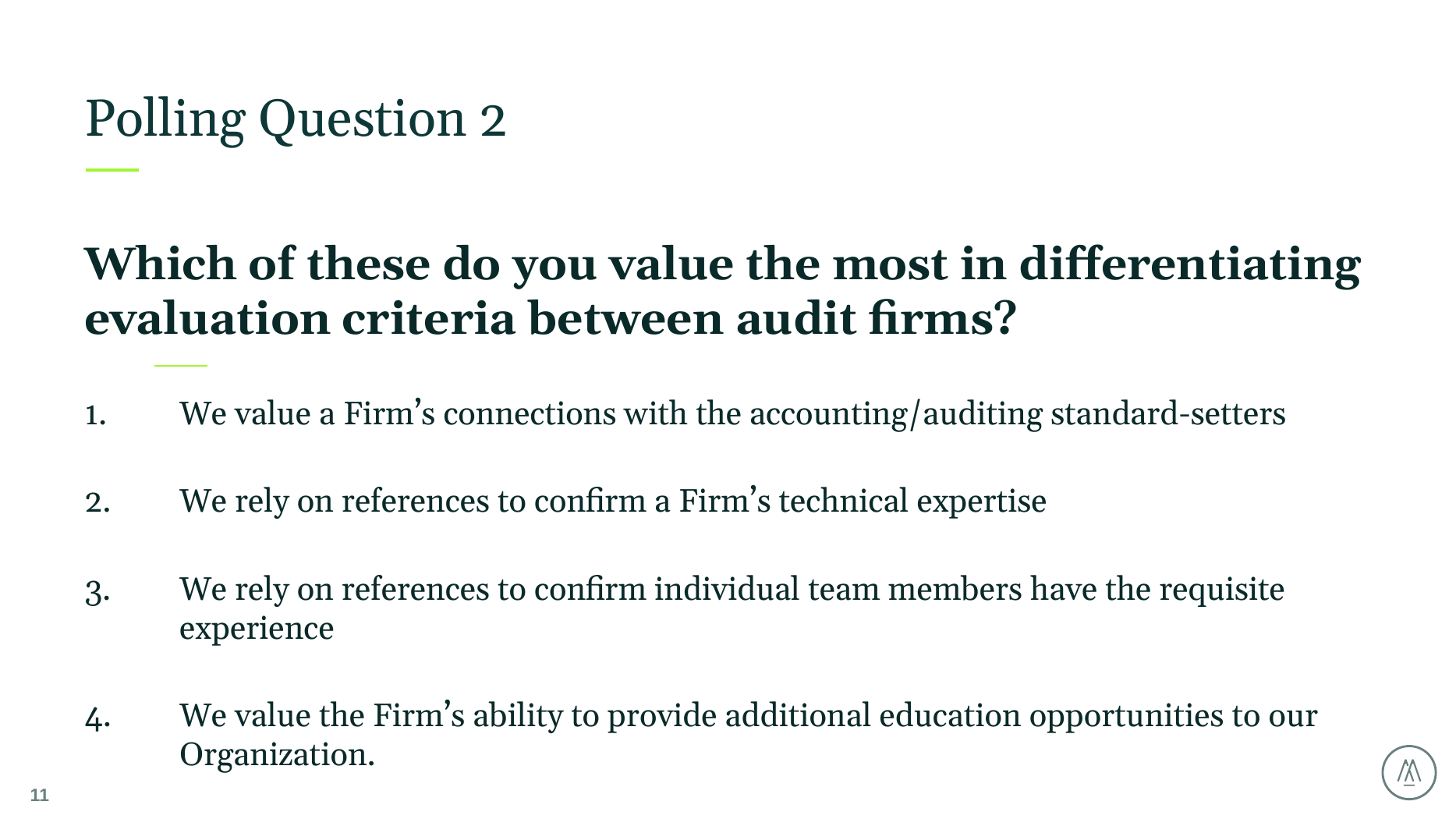

# Polling Question 2
Which of these do you value the most in differentiating evaluation criteria between audit firms?
We value a Firm’s connections with the accounting/auditing standard-setters
We rely on references to confirm a Firm’s technical expertise
We rely on references to confirm individual team members have the requisite experience
We value the Firm’s ability to provide additional education opportunities to our Organization.

11